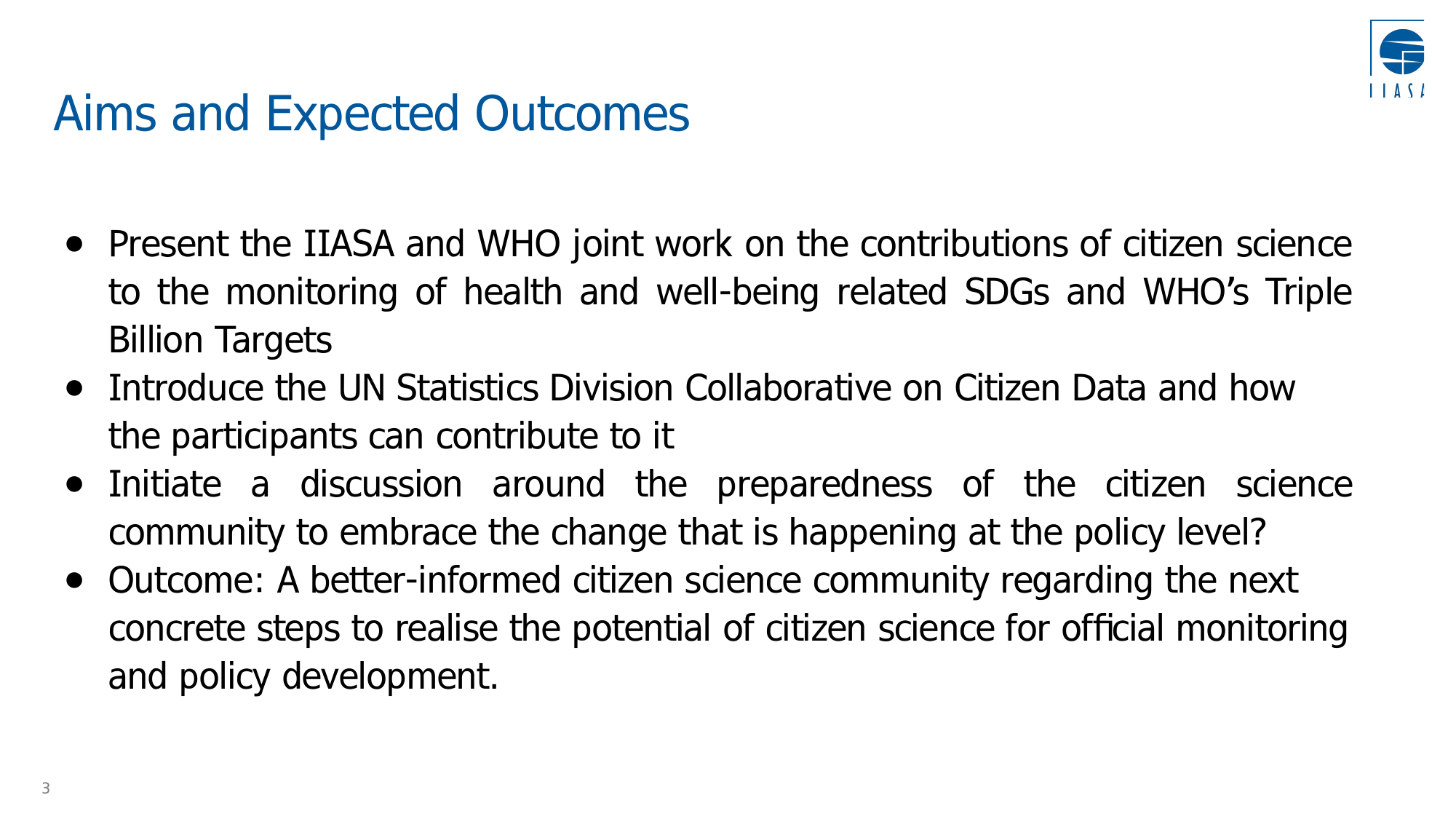

# Aims and Expected Outcomes
Present the IIASA and WHO joint work on the contributions of citizen science to the monitoring of health and well-being related SDGs and WHO’s Triple Billion Targets
Introduce the UN Statistics Division Collaborative on Citizen Data and how the participants can contribute to it
Initiate a discussion around the preparedness of the citizen science community to embrace the change that is happening at the policy level?
Outcome: A better-informed citizen science community regarding the next concrete steps to realise the potential of citizen science for official monitoring and policy development.
3